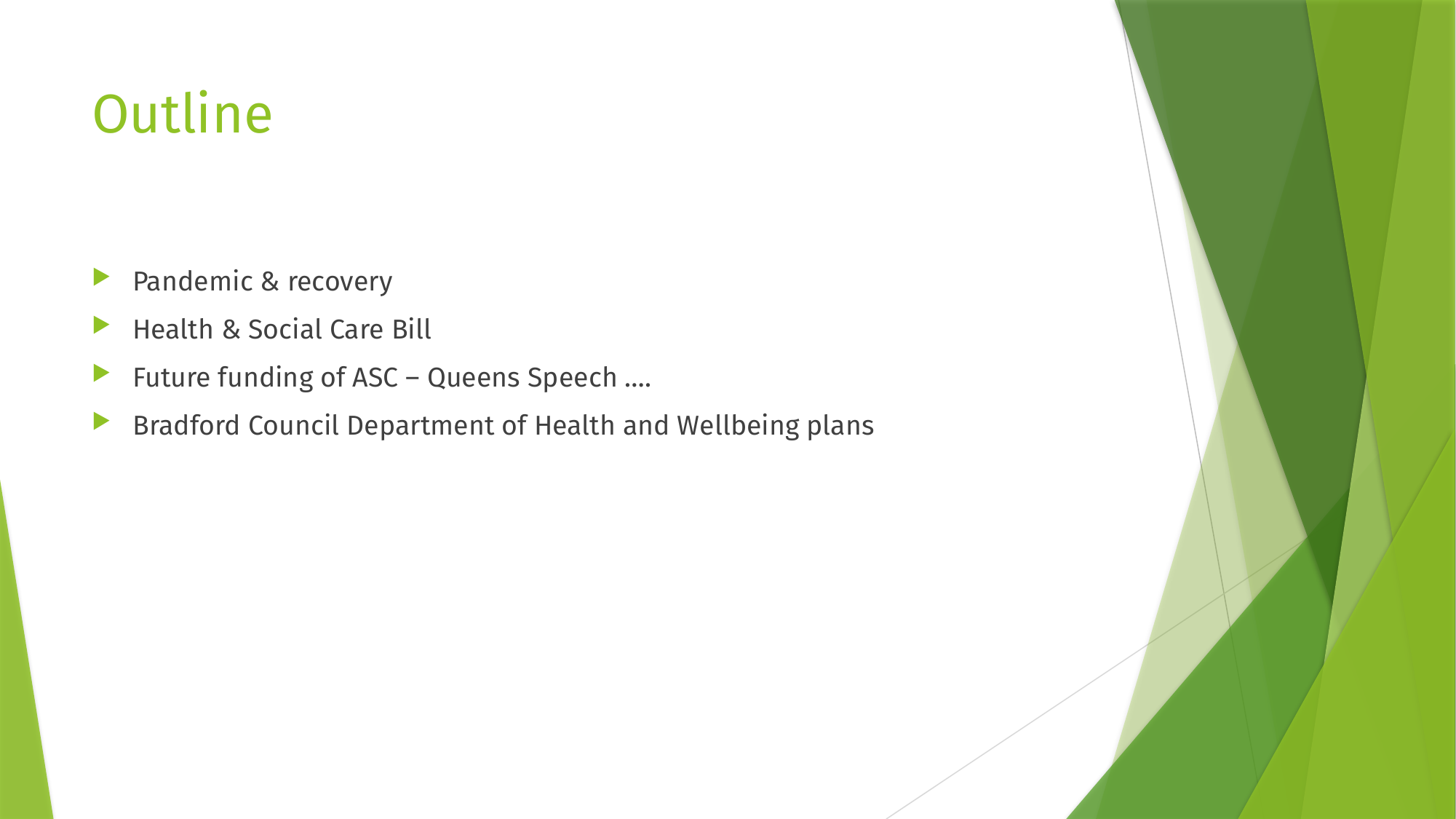

# Outline
Pandemic & recovery
Health & Social Care Bill
Future funding of ASC – Queens Speech ….
Bradford Council Department of Health and Wellbeing plans